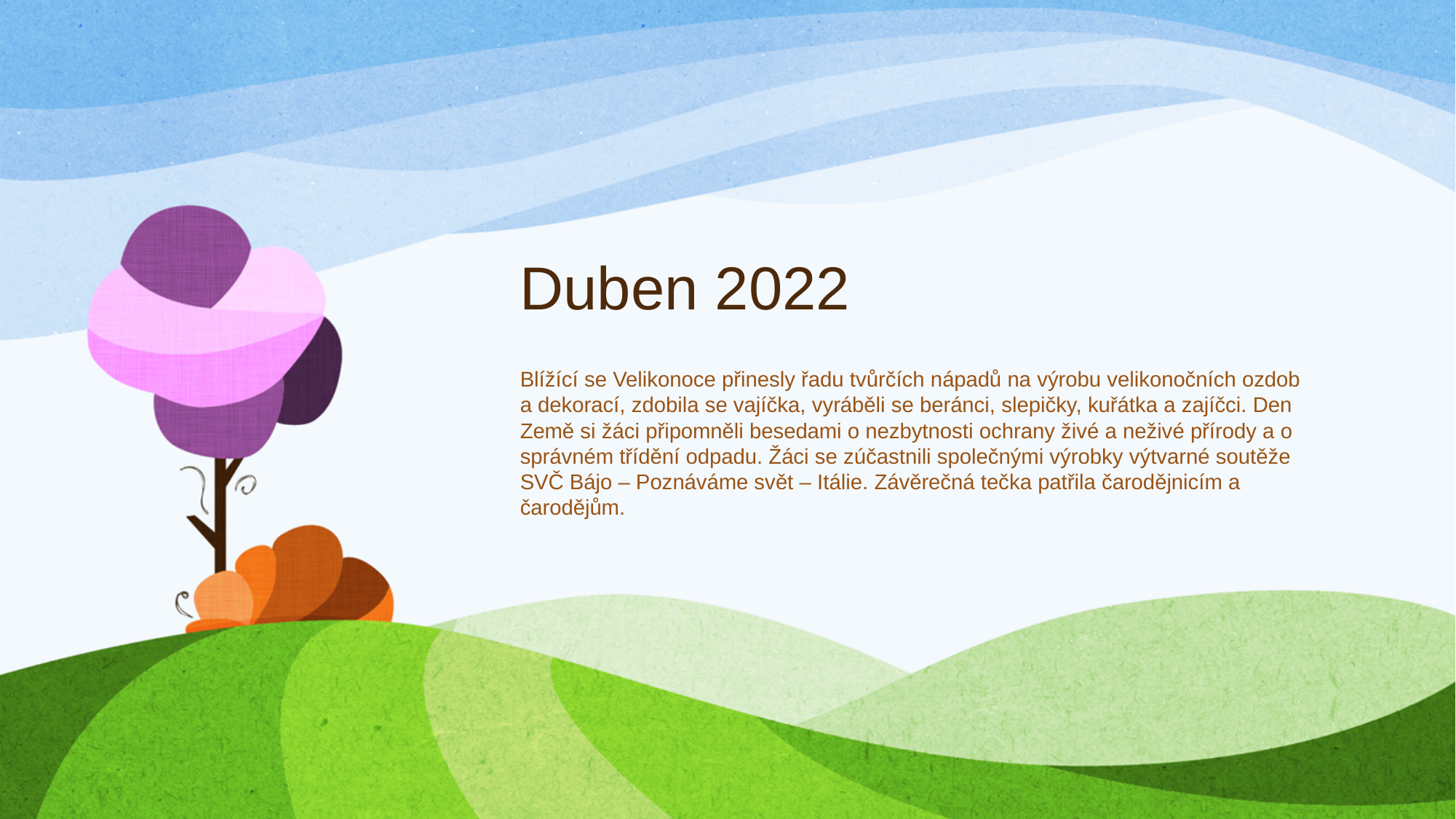

# Duben 2022
Blížící se Velikonoce přinesly řadu tvůrčích nápadů na výrobu velikonočních ozdob a dekorací, zdobila se vajíčka, vyráběli se beránci, slepičky, kuřátka a zajíčci. Den Země si žáci připomněli besedami o nezbytnosti ochrany živé a neživé přírody a o správném třídění odpadu. Žáci se zúčastnili společnými výrobky výtvarné soutěže SVČ Bájo – Poznáváme svět – Itálie. Závěrečná tečka patřila čarodějnicím a čarodějům.